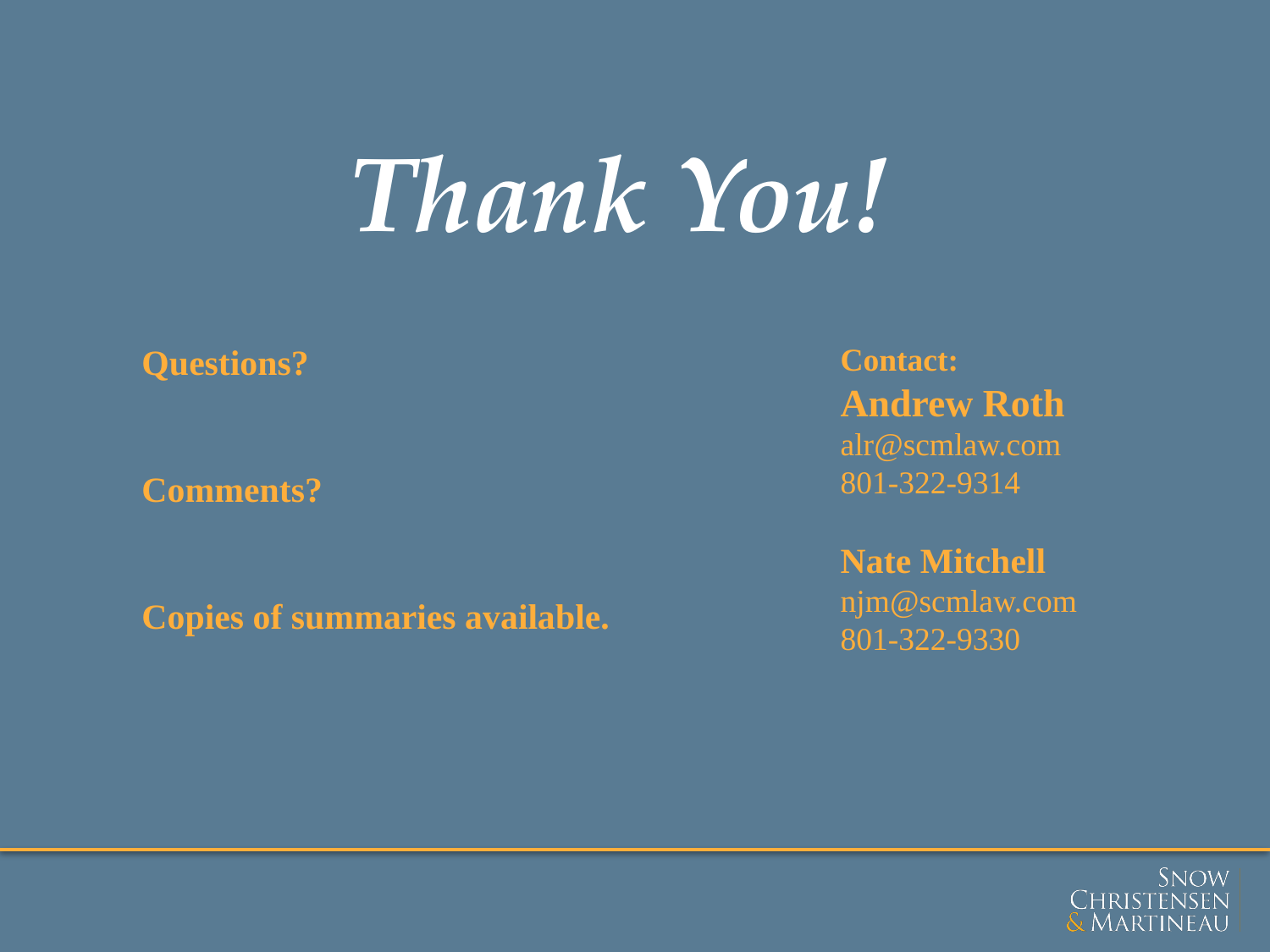

Thank You!
Questions?

Comments?

Copies of summaries available.

Contact:
Andrew Roth
alr@scmlaw.com
801-322-9314
Nate Mitchell
njm@scmlaw.com
801-322-9330